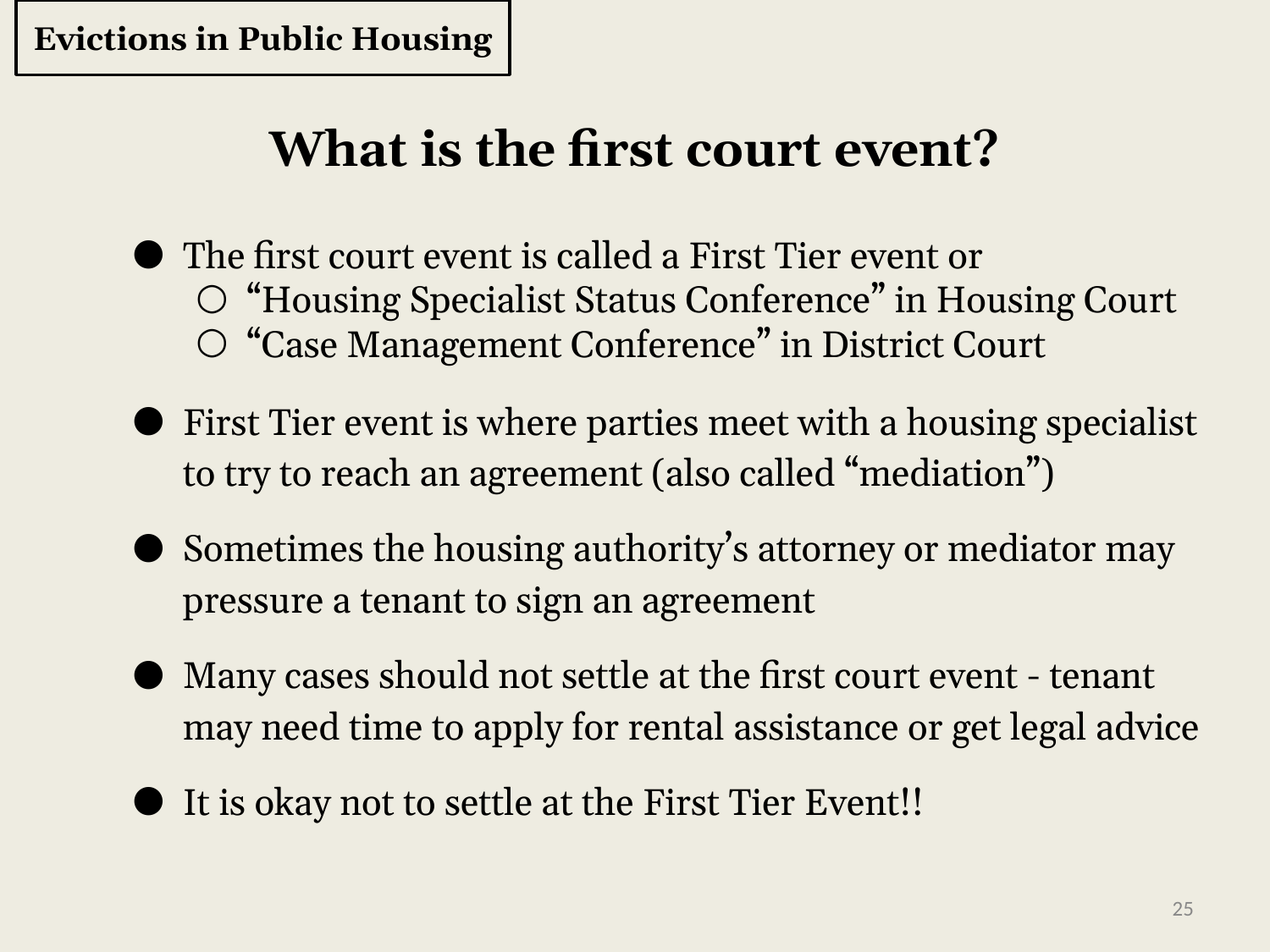

# Evictions in Public Housing
What is the first court event?
The first court event is called a First Tier event or
“Housing Specialist Status Conference” in Housing Court
“Case Management Conference” in District Court
First Tier event is where parties meet with a housing specialist to try to reach an agreement (also called “mediation”)
Sometimes the housing authority’s attorney or mediator may pressure a tenant to sign an agreement
Many cases should not settle at the first court event - tenant may need time to apply for rental assistance or get legal advice
It is okay not to settle at the First Tier Event!!

25